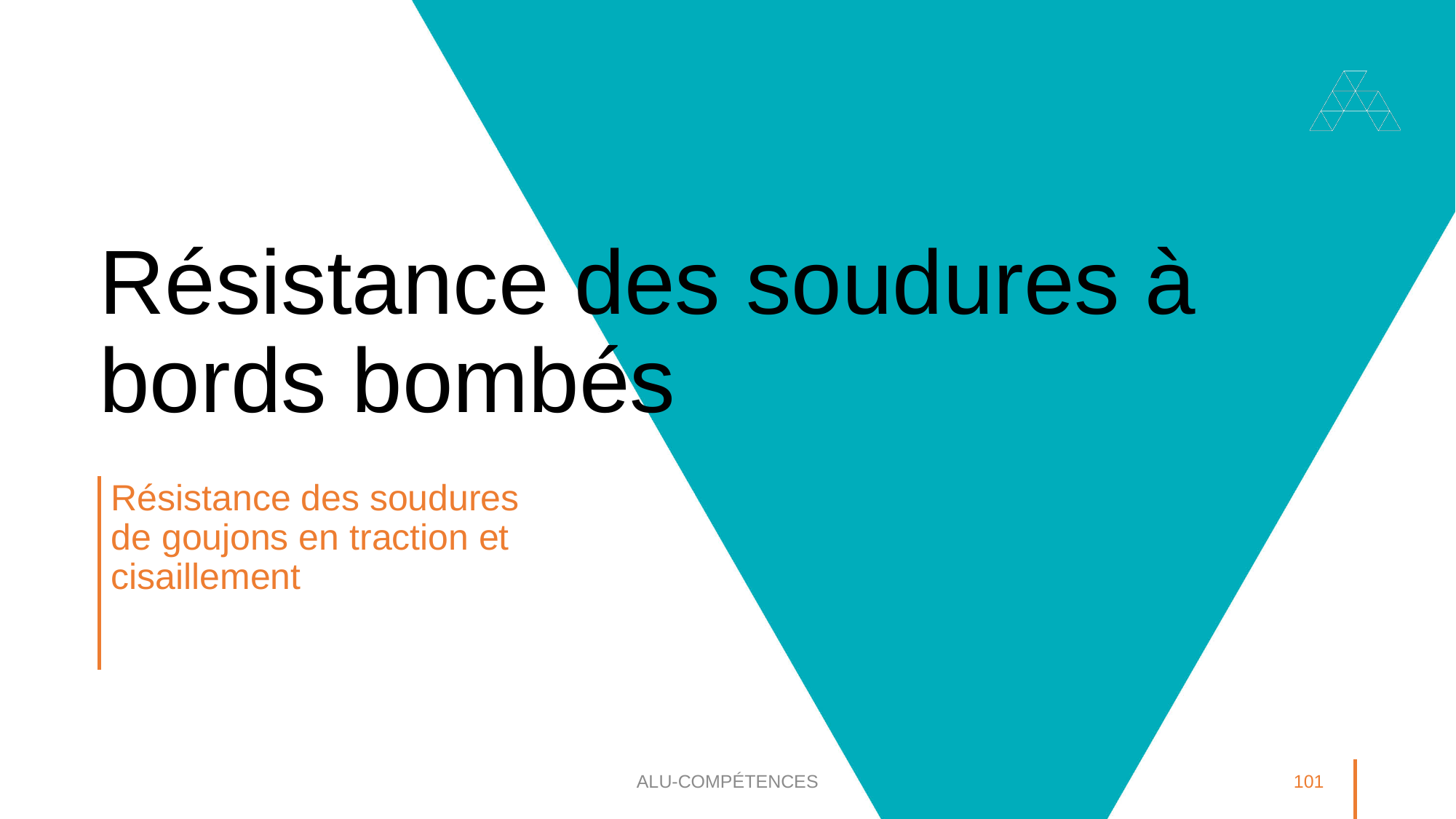

# Résistance des soudures à bords bombés
Résistance des soudures de goujons en traction et cisaillement
ALU-COMPÉTENCES
101